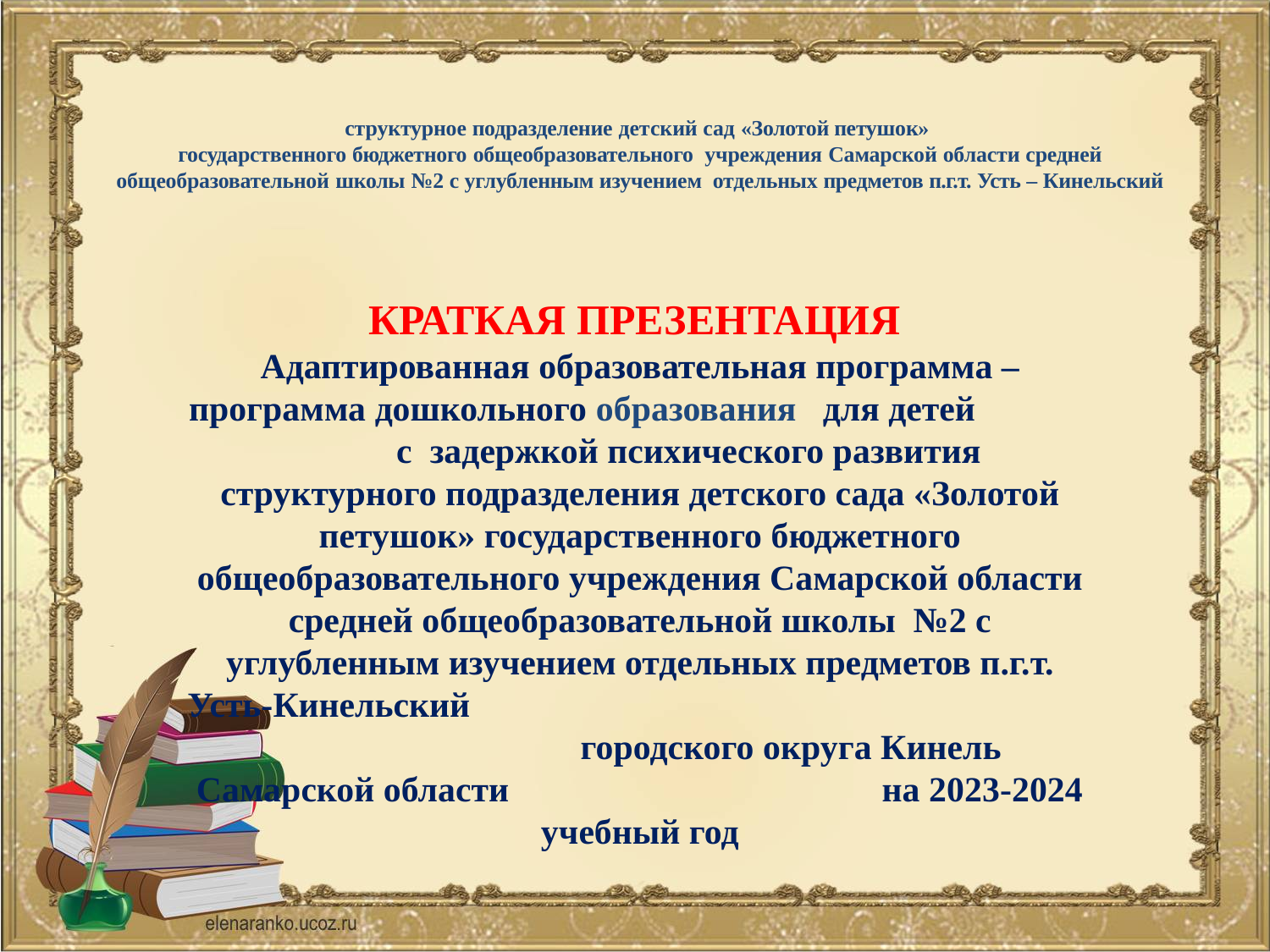

# структурное подразделение детский сад «Золотой петушок» государственного бюджетного общеобразовательного  учреждения Самарской области средней общеобразовательной школы №2 с углубленным изучением  отдельных предметов п.г.т. Усть – Кинельский

КРАТКАЯ ПРЕЗЕНТАЦИЯ
Адаптированная образовательная программа – программа дошкольного образования   для детей                         с  задержкой психического развития структурного подразделения детского сада «Золотой петушок» государственного бюджетного общеобразовательного учреждения Самарской области средней общеобразовательной школы  №2 с углубленным изучением отдельных предметов п.г.т. Усть-Кинельский                                                                                                         городского округа Кинель Самарской области                                          на 2023-2024 учебный год